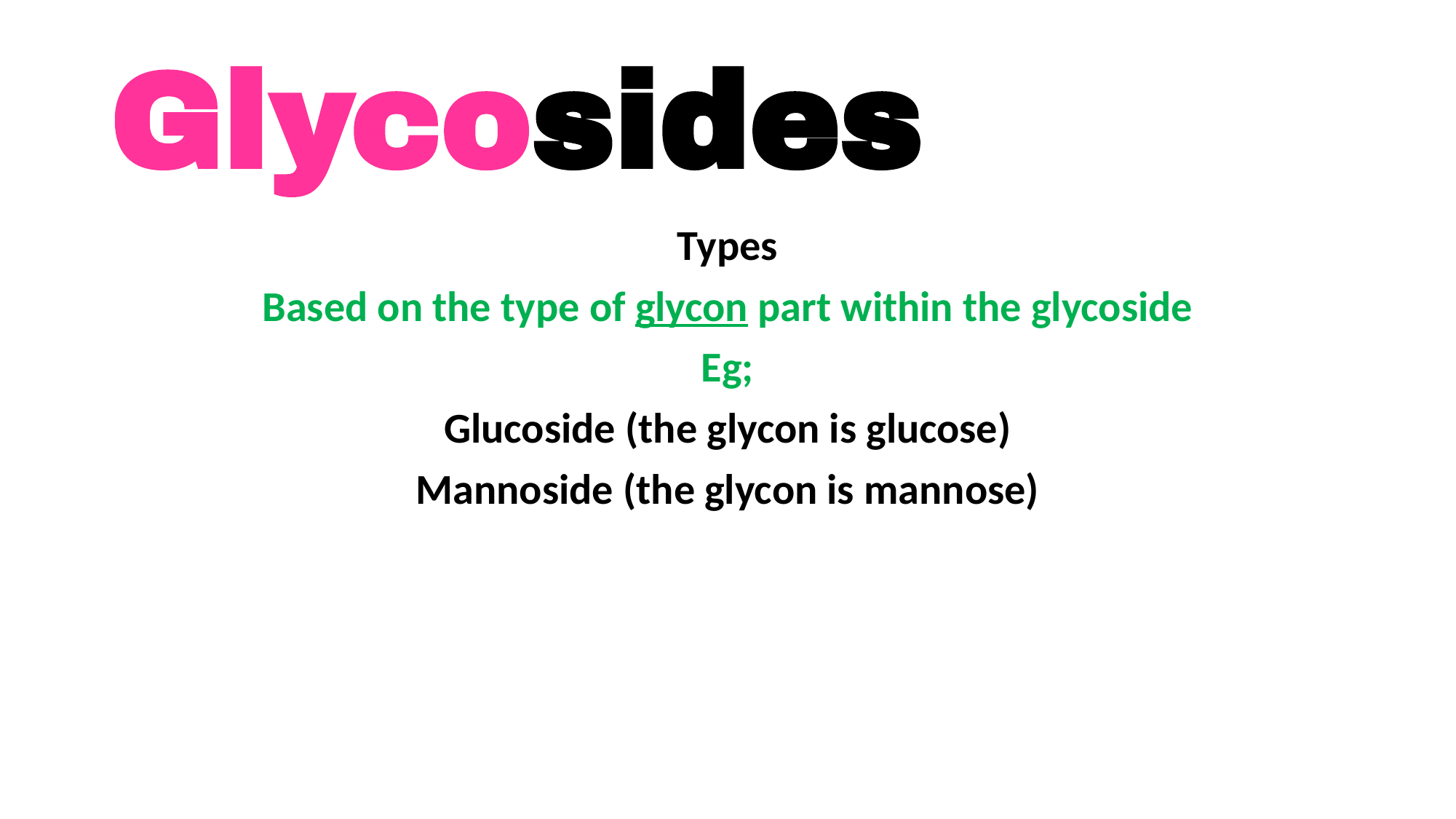

# Glycosides
Types
Based on the type of glycon part within the glycoside
Eg;
Glucoside (the glycon is glucose)
Mannoside (the glycon is mannose)